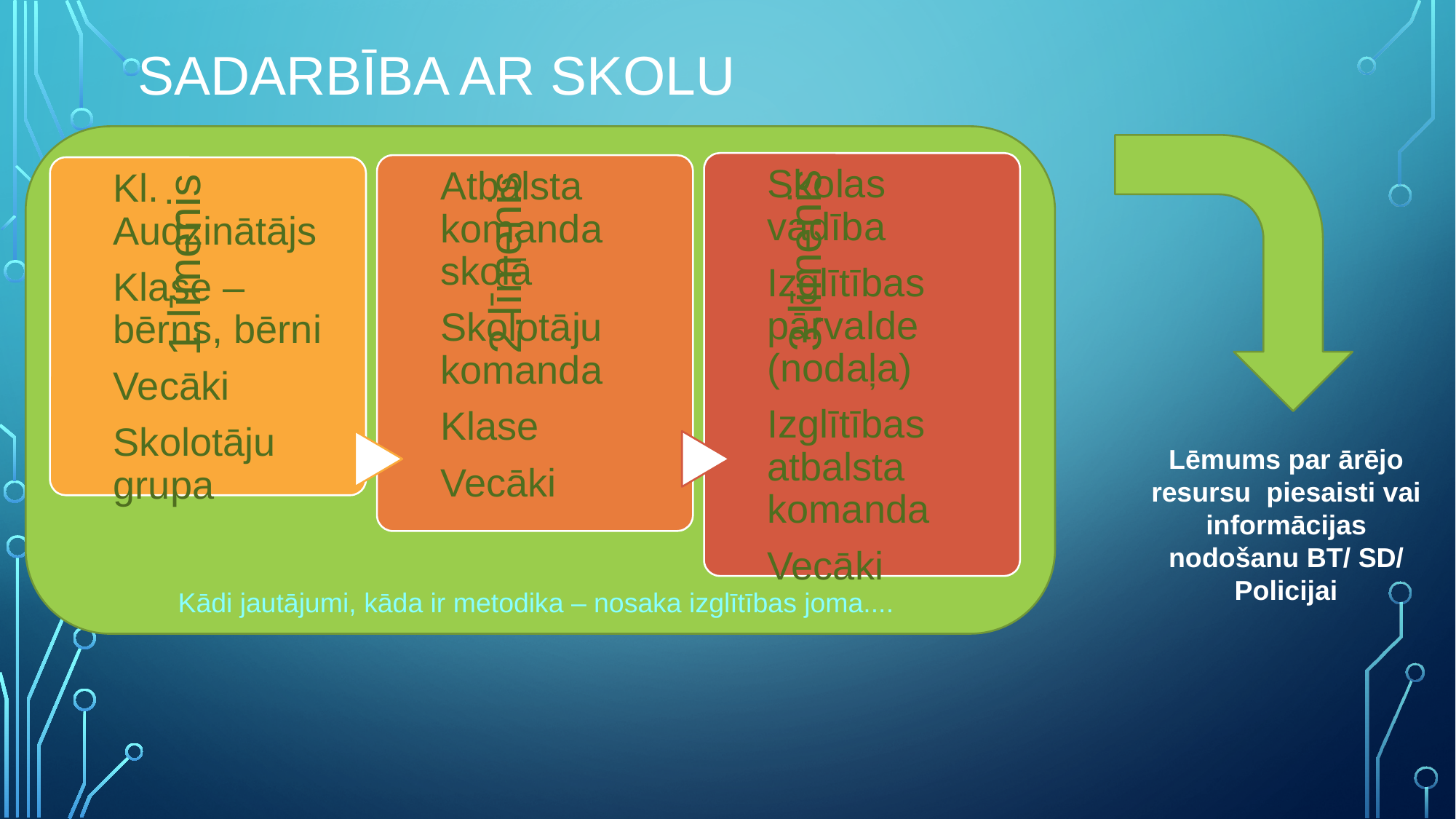

1.līmenis
Kl. Audzinātājs
Klase – bērns, bērni
Vecāki
Skolotāju grupa
2.līmenis
Atbalsta komanda skolā
Skolotāju komanda
Klase
Vecāki
3.līmenis
Skolas vadība
Izglītības pārvalde (nodaļa)
Izglītības atbalsta komanda
Vecāki
# Sadarbība ar skolu

Lēmums par ārējo resursu  piesaisti vai informācijas nodošanu BT/ SD/ Policijai
Kādi jautājumi, kāda ir metodika – nosaka izglītības joma....